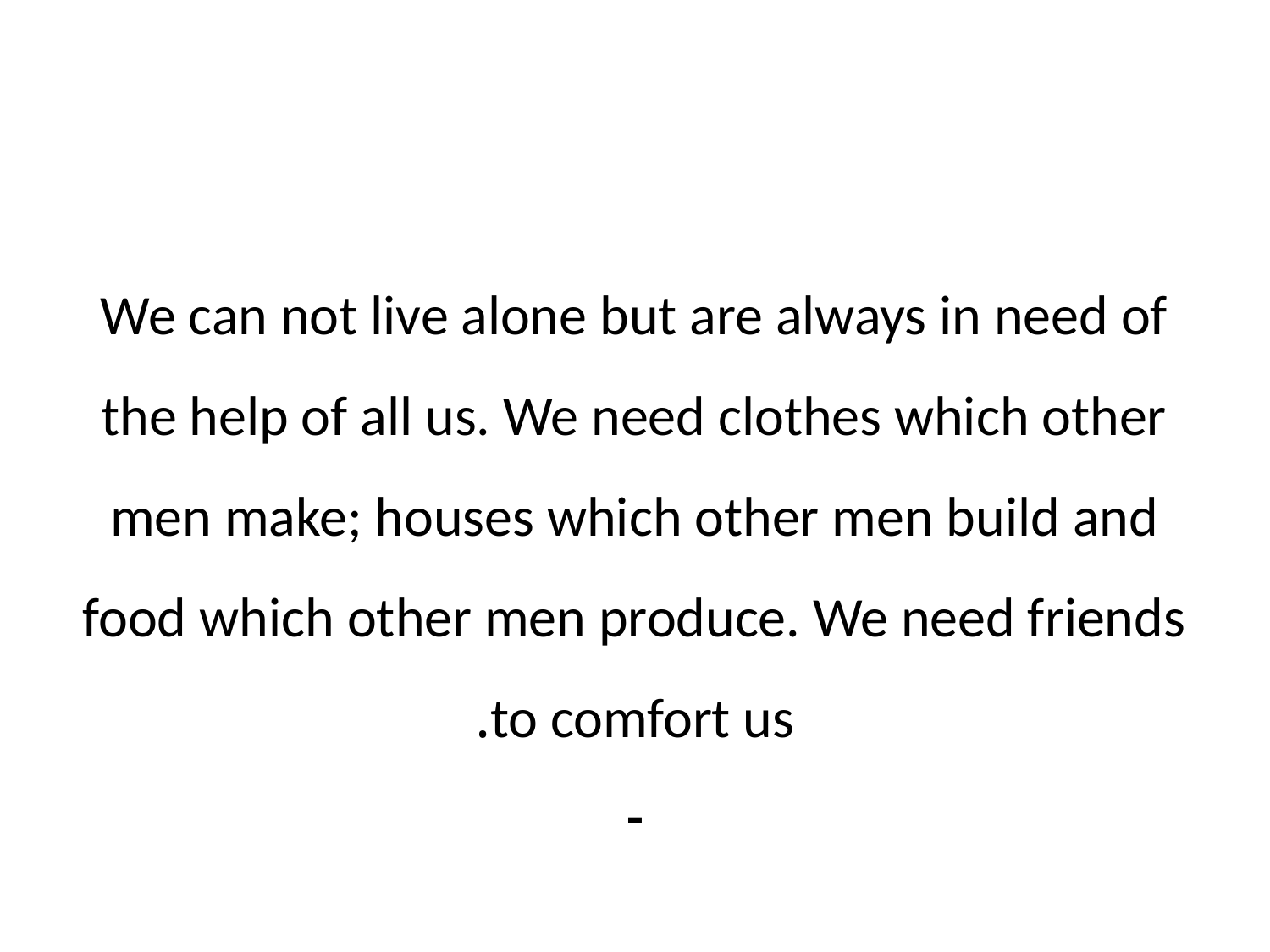

# We can not live alone but are always in need of the help of all us. We need clothes which other men make; houses which other men build and food which other men produce. We need friends to comfort us. -